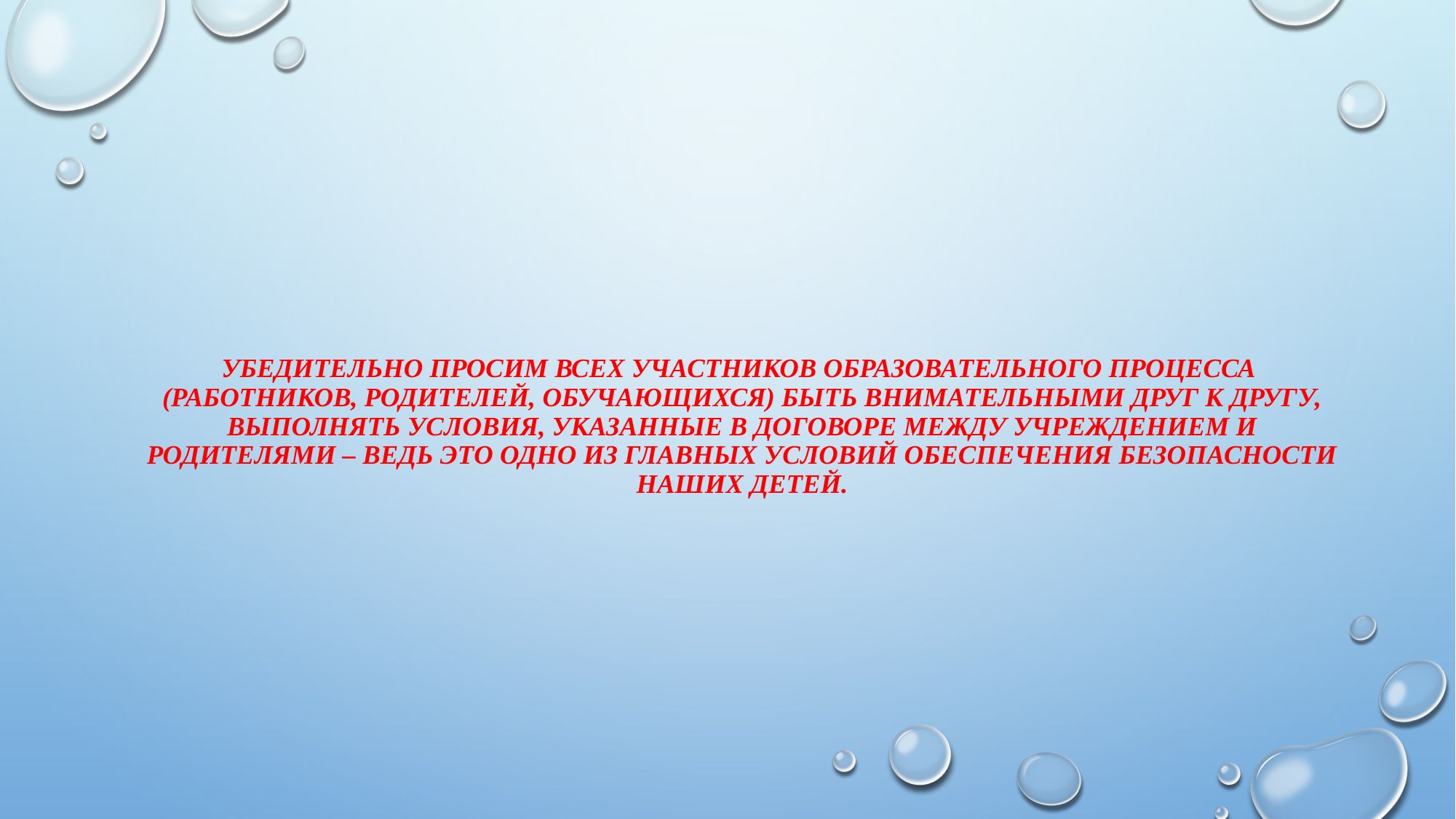

# Убедительно просим всех участников образовательного процесса (работников, родителей, обучающихся) быть внимательными друг к другу, выполнять условия, указанные в договоре между учреждением и родителями – ведь это одно из главных условий обеспечения безопасности наших детей.